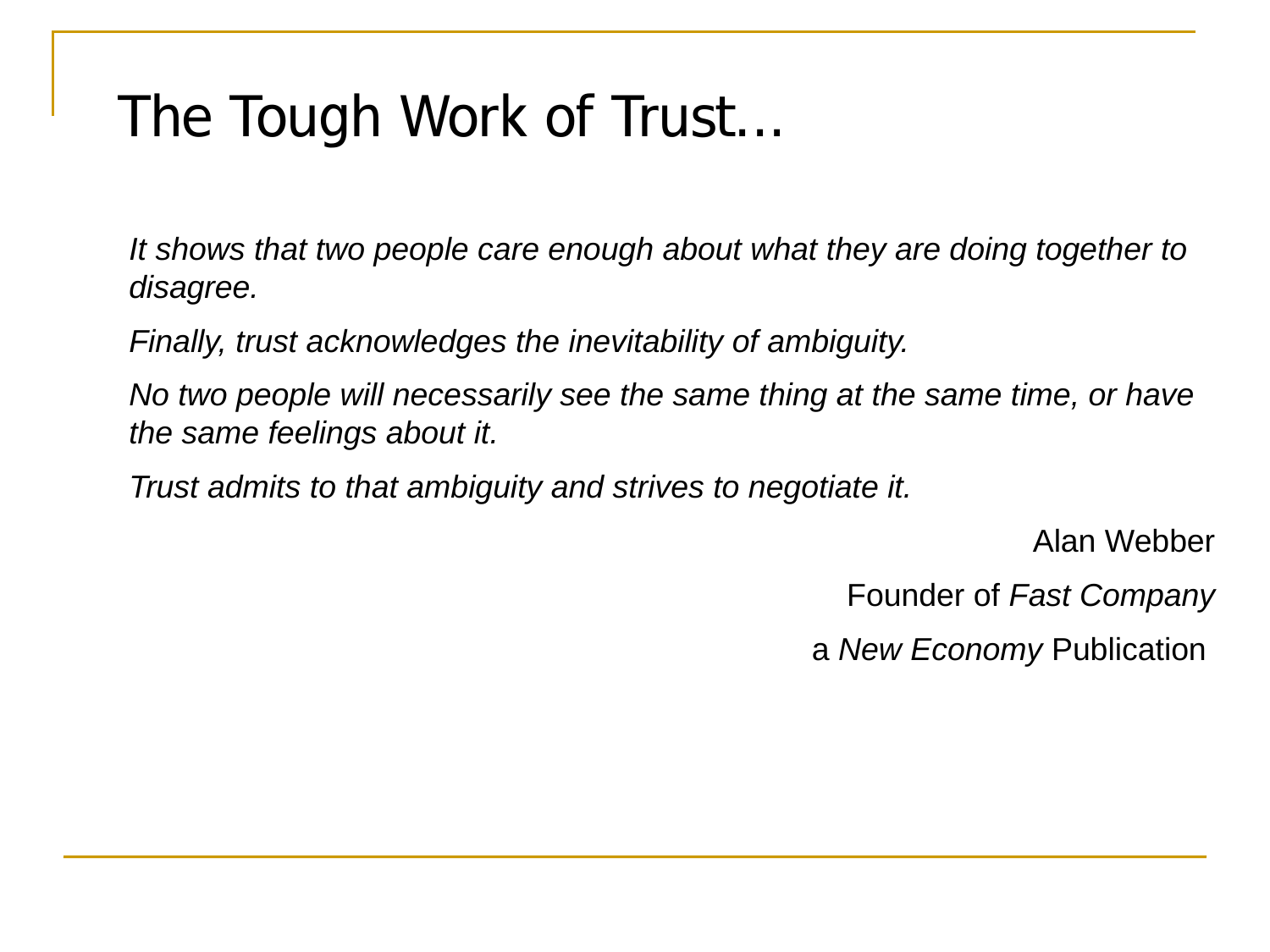

The Tough Work of Trust...
It shows that two people care enough about what they are doing together to disagree.
Finally, trust acknowledges the inevitability of ambiguity.
No two people will necessarily see the same thing at the same time, or have the same feelings about it.
Trust admits to that ambiguity and strives to negotiate it.
Alan Webber
Founder of Fast Company
a New Economy Publication